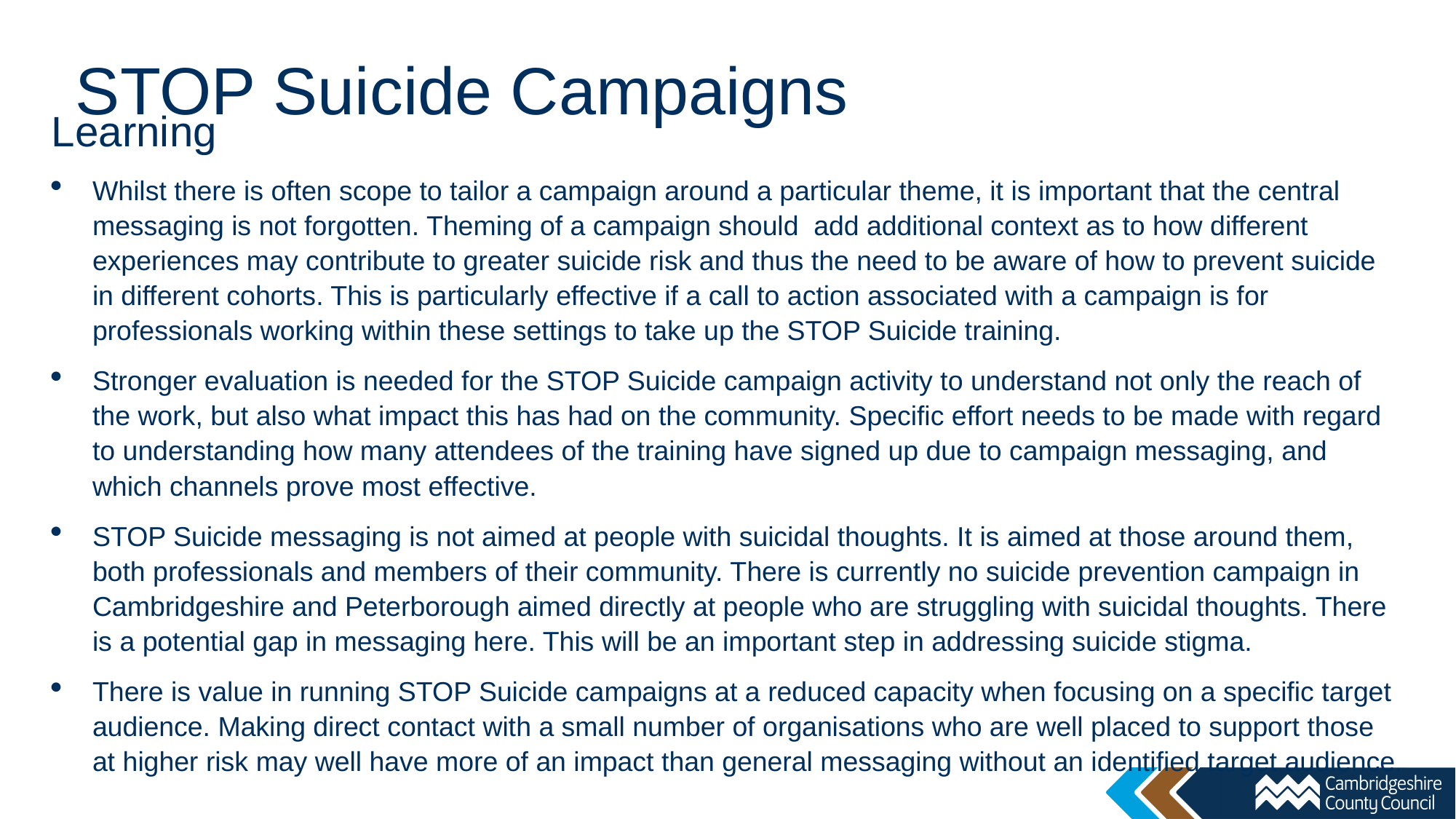

# STOP Suicide Campaigns
Learning
Whilst there is often scope to tailor a campaign around a particular theme, it is important that the central messaging is not forgotten. Theming of a campaign should  add additional context as to how different experiences may contribute to greater suicide risk and thus the need to be aware of how to prevent suicide in different cohorts. This is particularly effective if a call to action associated with a campaign is for professionals working within these settings to take up the STOP Suicide training.
Stronger evaluation is needed for the STOP Suicide campaign activity to understand not only the reach of the work, but also what impact this has had on the community. Specific effort needs to be made with regard to understanding how many attendees of the training have signed up due to campaign messaging, and which channels prove most effective.
STOP Suicide messaging is not aimed at people with suicidal thoughts. It is aimed at those around them, both professionals and members of their community. There is currently no suicide prevention campaign in Cambridgeshire and Peterborough aimed directly at people who are struggling with suicidal thoughts. There is a potential gap in messaging here. This will be an important step in addressing suicide stigma.
There is value in running STOP Suicide campaigns at a reduced capacity when focusing on a specific target audience. Making direct contact with a small number of organisations who are well placed to support those at higher risk may well have more of an impact than general messaging without an identified target audience.